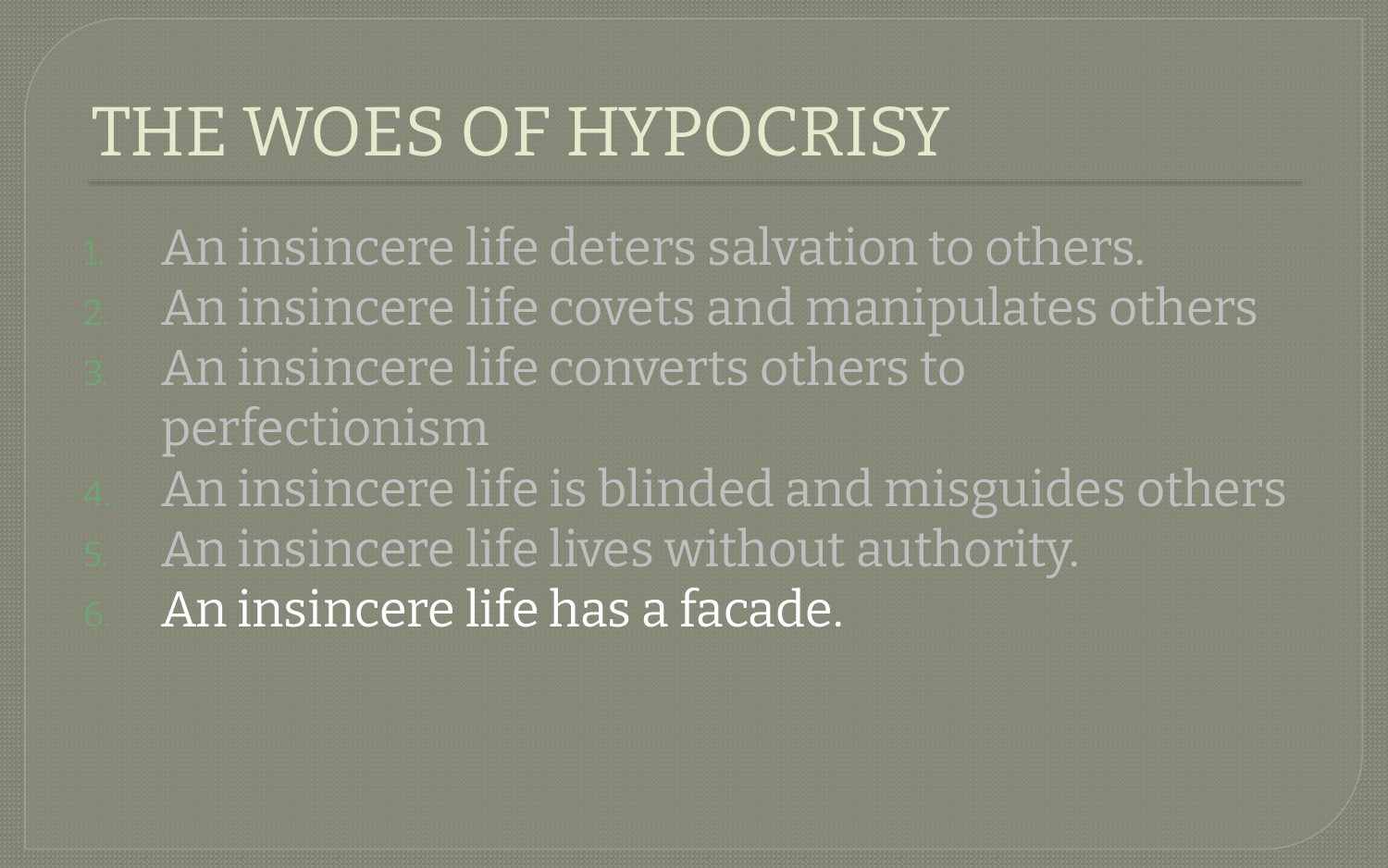

# THE WOES OF HYPOCRISY
An insincere life deters salvation to others.
An insincere life covets and manipulates others
An insincere life converts others to perfectionism
An insincere life is blinded and misguides others
An insincere life lives without authority.
An insincere life has a facade.